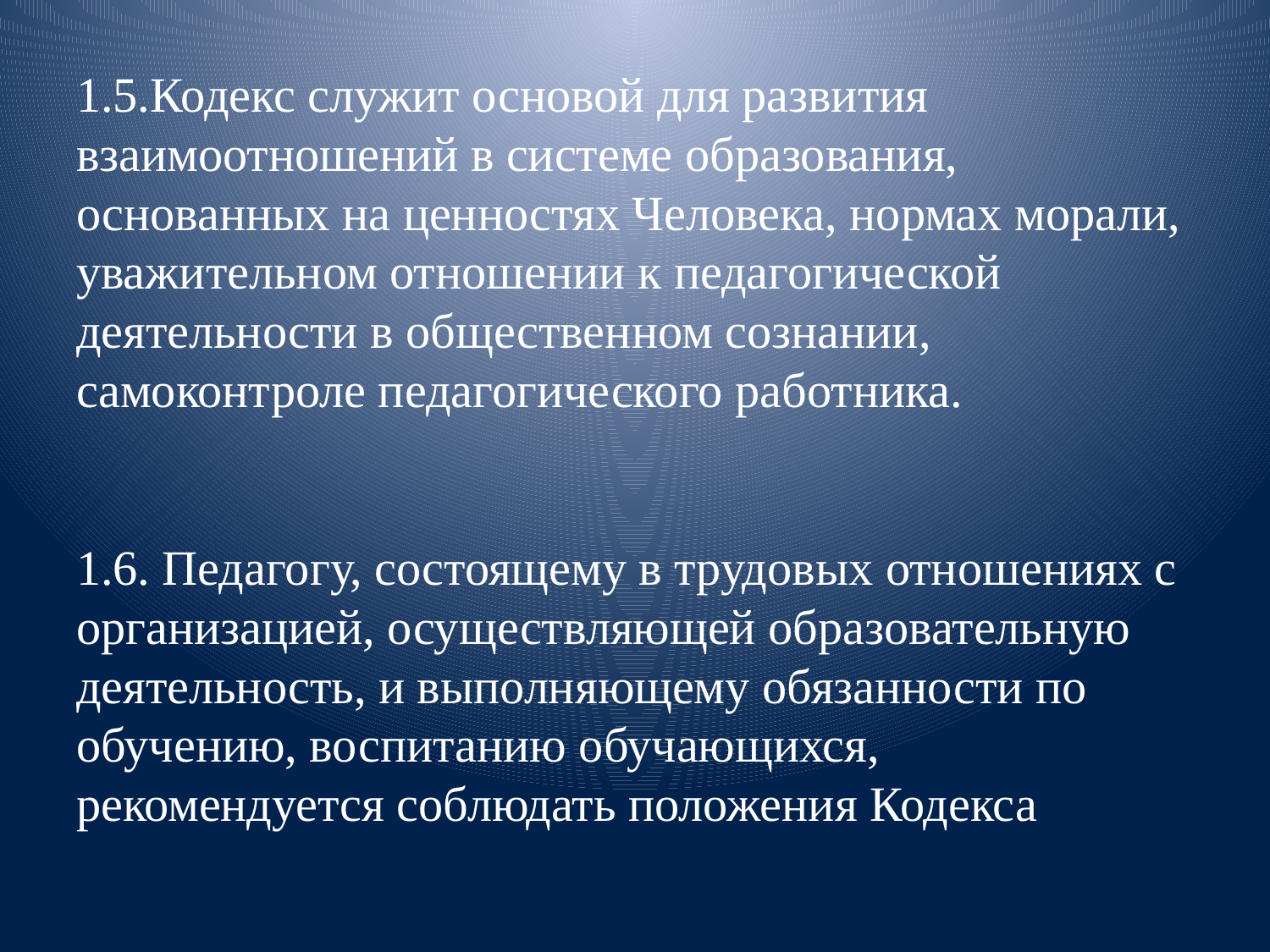

# 1.5.Кодекс служит основой для развития взаимоотношений в системе образования, основанных на ценностях Человека, нормах морали, уважительном отношении к педагогической деятельности в общественном сознании, самоконтроле педагогического работника. 1.6. Педагогу, состоящему в трудовых отношениях с организацией, осуществляющей образовательную деятельность, и выполняющему обязанности по обучению, воспитанию обучающихся, рекомендуется соблюдать положения Кодекса